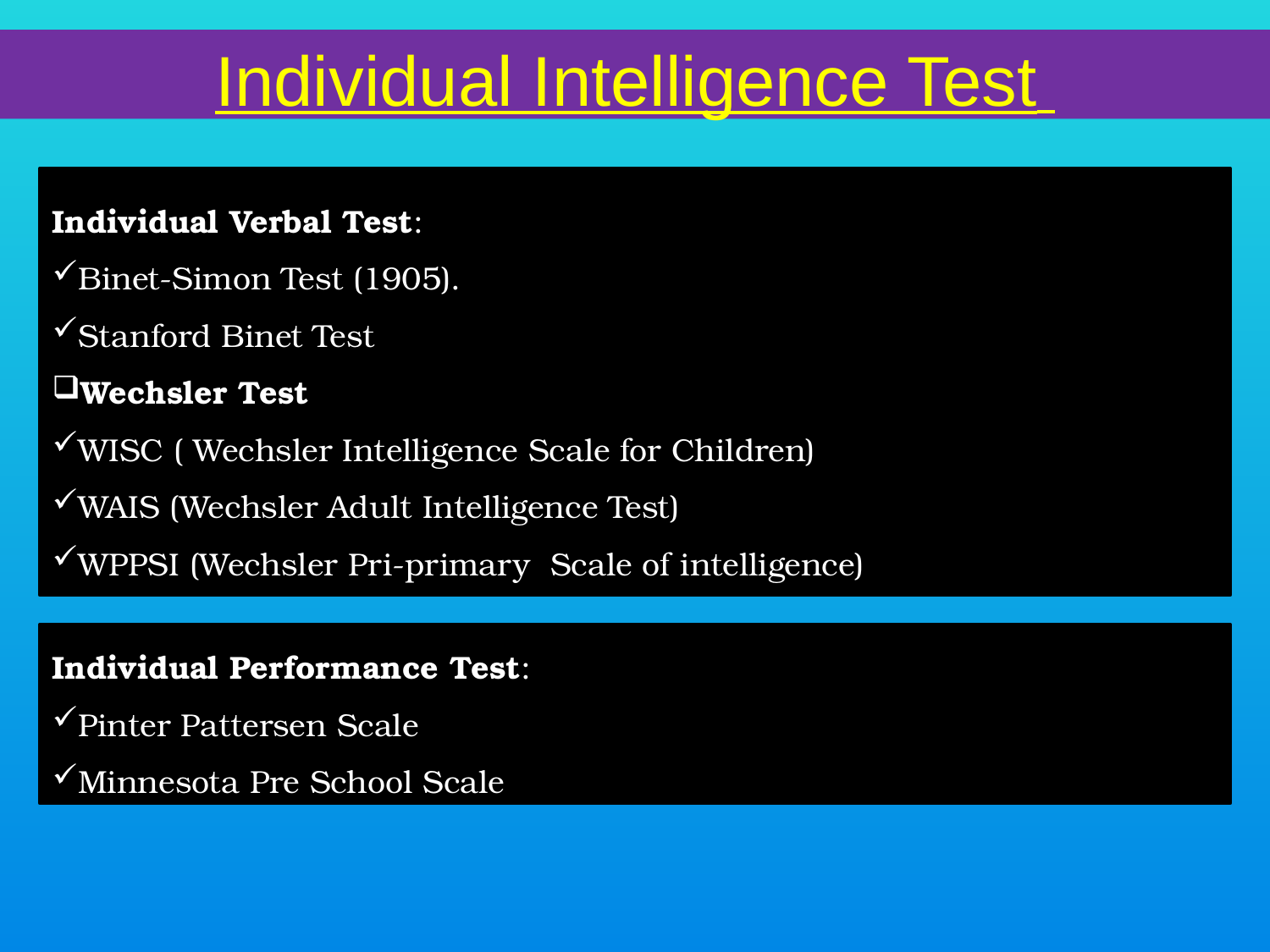

Individual Intelligence Test
Individual Verbal Test:
Binet-Simon Test (1905).
Stanford Binet Test
Wechsler Test
WISC ( Wechsler Intelligence Scale for Children)
WAIS (Wechsler Adult Intelligence Test)
WPPSI (Wechsler Pri-primary  Scale of intelligence)
Individual Performance Test:
Pinter Pattersen Scale
Minnesota Pre School Scale